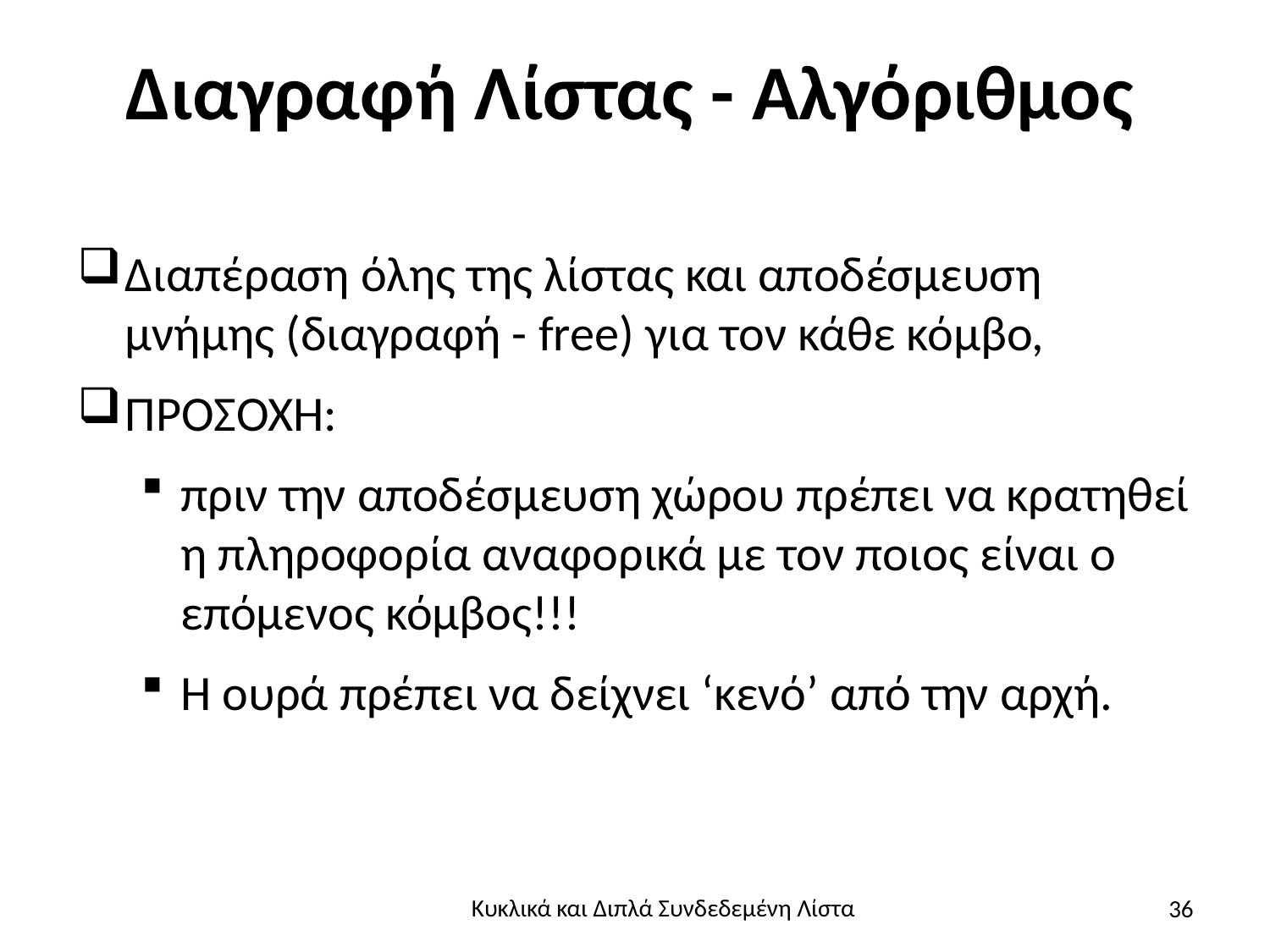

# Διαγραφή Λίστας - Αλγόριθμος
Διαπέραση όλης της λίστας και αποδέσμευση μνήμης (διαγραφή - free) για τον κάθε κόμβο,
ΠΡΟΣΟΧΗ:
πριν την αποδέσμευση χώρου πρέπει να κρατηθεί η πληροφορία αναφορικά με τον ποιος είναι ο επόμενος κόμβος!!!
Η ουρά πρέπει να δείχνει ‘κενό’ από την αρχή.
36
Κυκλικά και Διπλά Συνδεδεμένη Λίστα